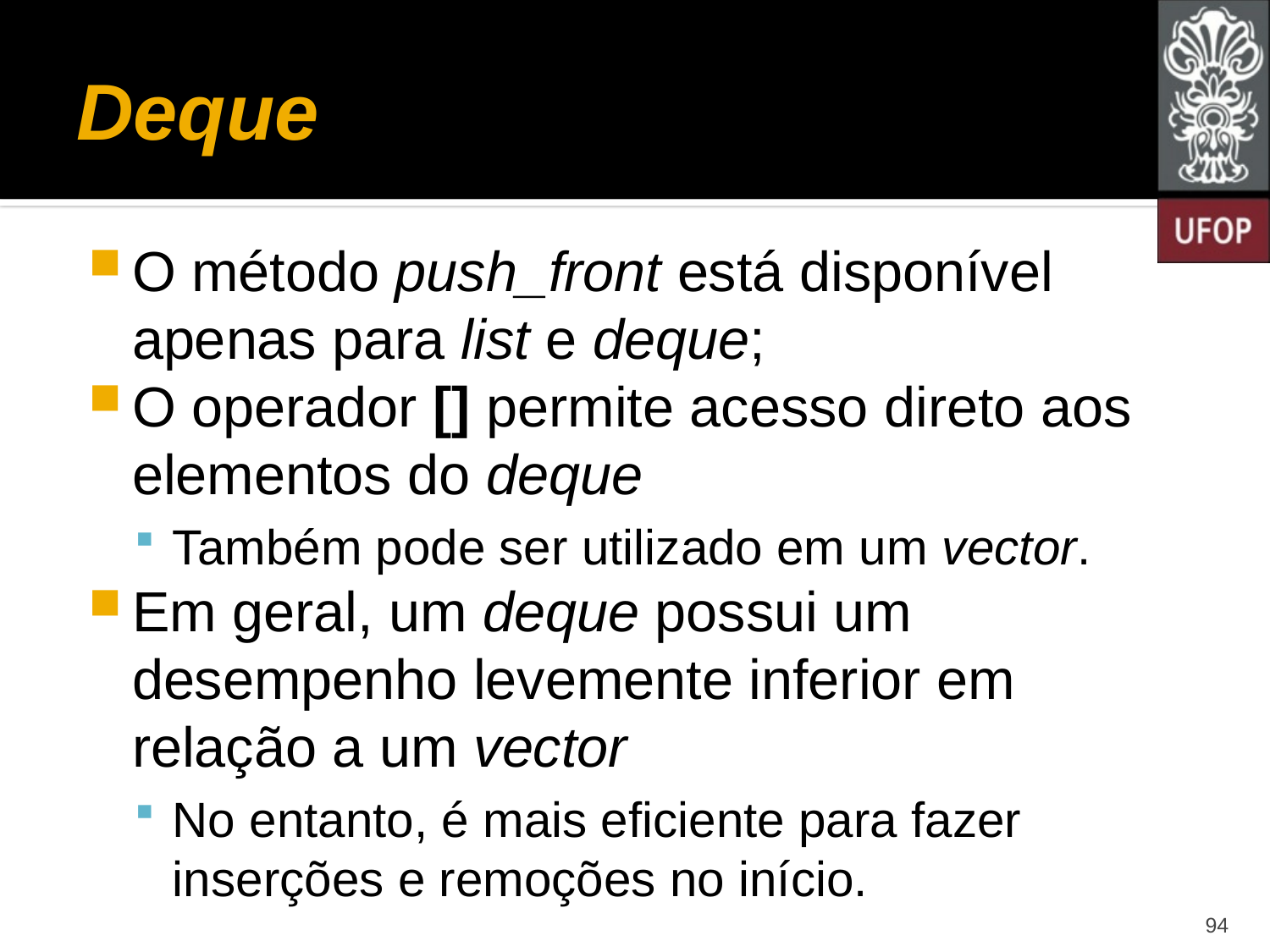

# Deque
O método push_front está disponível apenas para list e deque;
O operador [] permite acesso direto aos elementos do deque
Também pode ser utilizado em um vector.
Em geral, um deque possui um desempenho levemente inferior em relação a um vector
No entanto, é mais eficiente para fazer inserções e remoções no início.
94